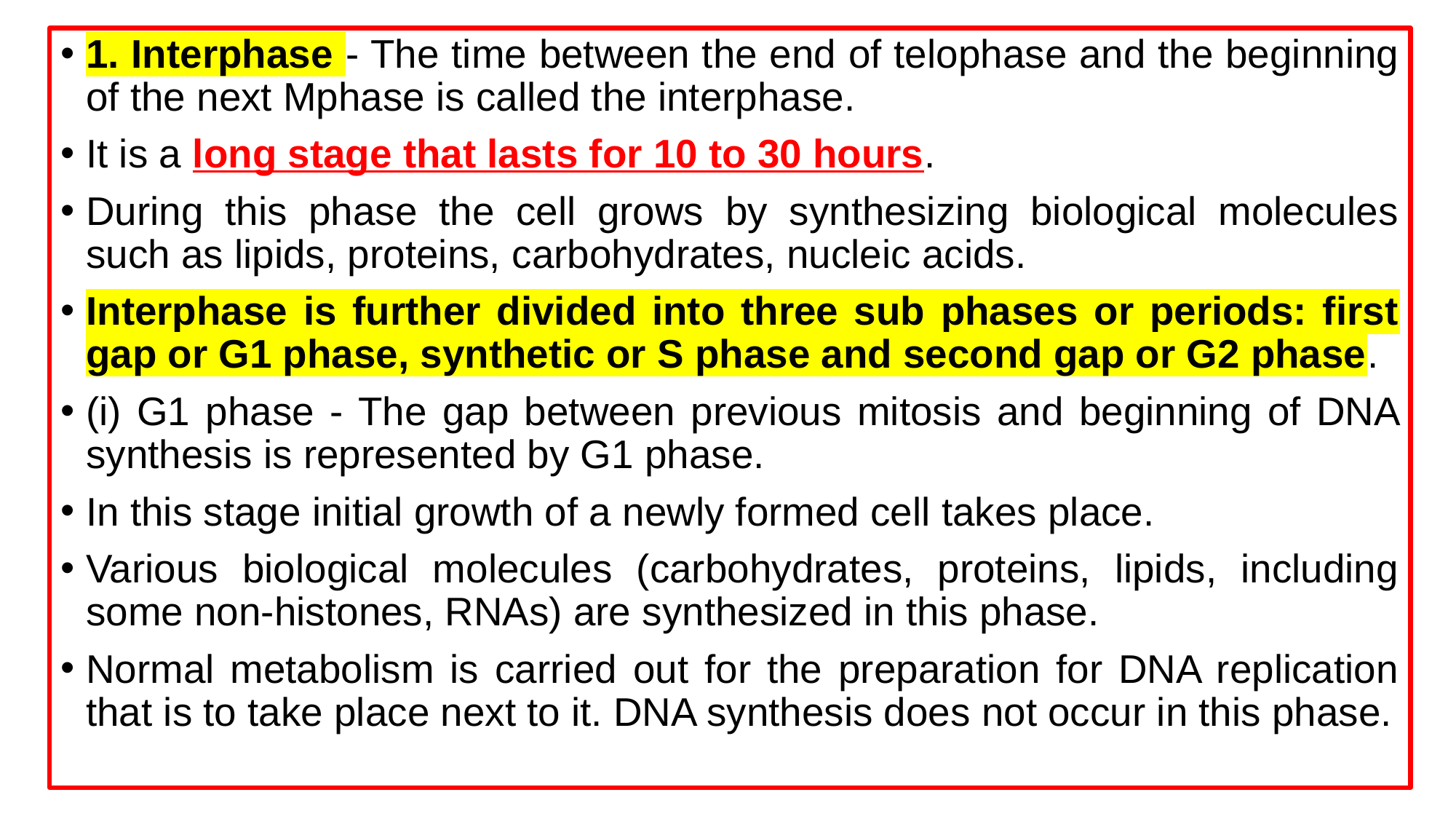

1. Interphase - The time between the end of telophase and the beginning of the next Mphase is called the interphase.
It is a long stage that lasts for 10 to 30 hours.
During this phase the cell grows by synthesizing biological molecules such as lipids, proteins, carbohydrates, nucleic acids.
Interphase is further divided into three sub phases or periods: first gap or G1 phase, synthetic or S phase and second gap or G2 phase.
(i) G1 phase - The gap between previous mitosis and beginning of DNA synthesis is represented by G1 phase.
In this stage initial growth of a newly formed cell takes place.
Various biological molecules (carbohydrates, proteins, lipids, including some non-histones, RNAs) are synthesized in this phase.
Normal metabolism is carried out for the preparation for DNA replication that is to take place next to it. DNA synthesis does not occur in this phase.